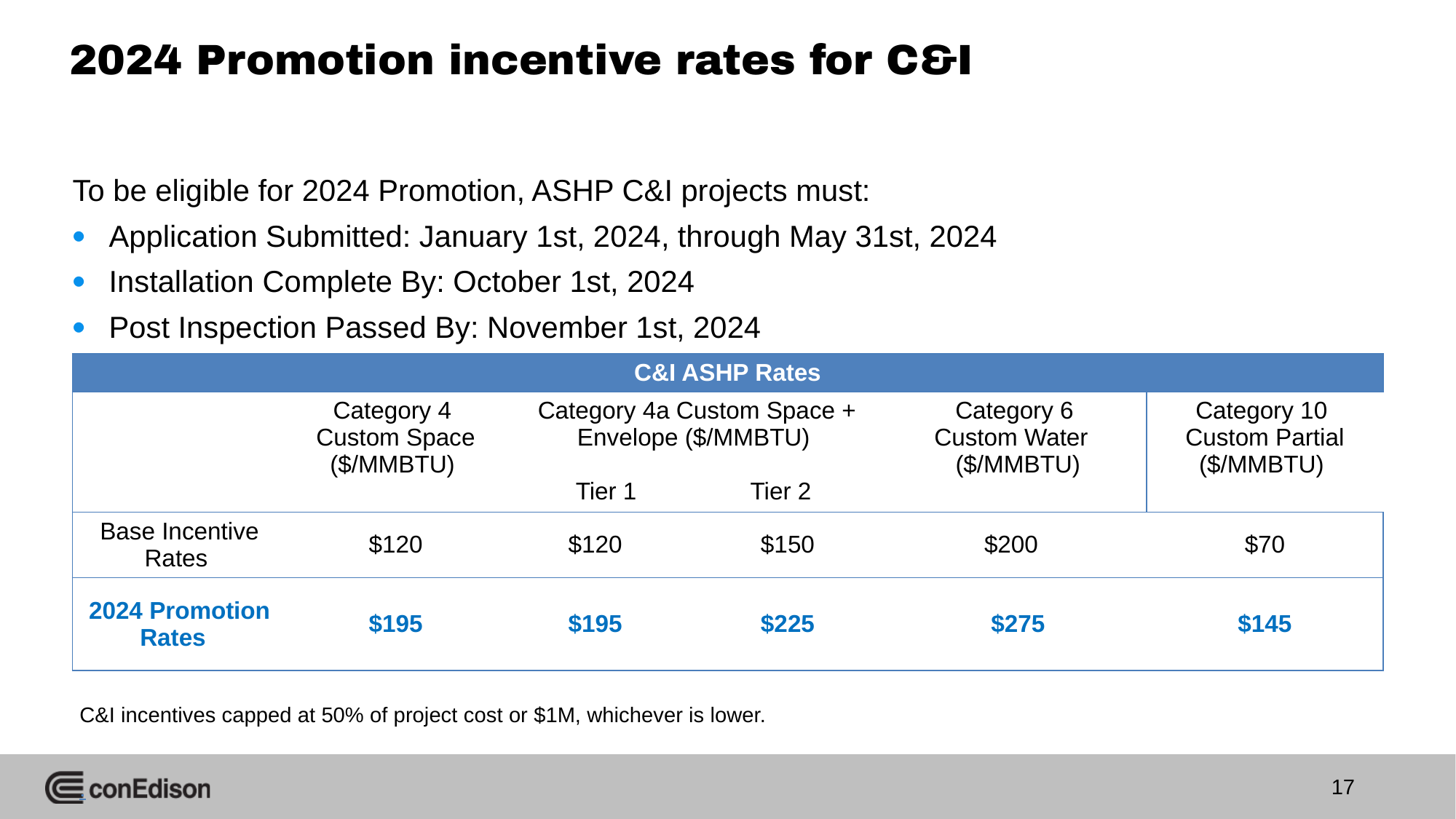

# 2024 Promotion incentive rates for C&I
To be eligible for 2024 Promotion, ASHP C&I projects must:
Application Submitted: January 1st, 2024, through May 31st, 2024
Installation Complete By: October 1st, 2024
Post Inspection Passed By: November 1st, 2024

| C&I ASHP Rates |  |  |  |  |  |
| --- | --- | --- | --- | --- | --- |
|  | Category 4  Custom Space ($/MMBTU) | Category 4a Custom Space + Envelope ($/MMBTU)  Tier 1        Tier 2 |  | Category 6  Custom Water   ($/MMBTU) | Category 10  Custom Partial ($/MMBTU) |
| Base Incentive Rates | $120 | $120 | $150 | $200 | $70 |
| 2024 Promotion Rates | $195 | $195 | $225 | $275 | $145 |
C&I incentives capped at 50% of project cost or $1M, whichever is lower.

.